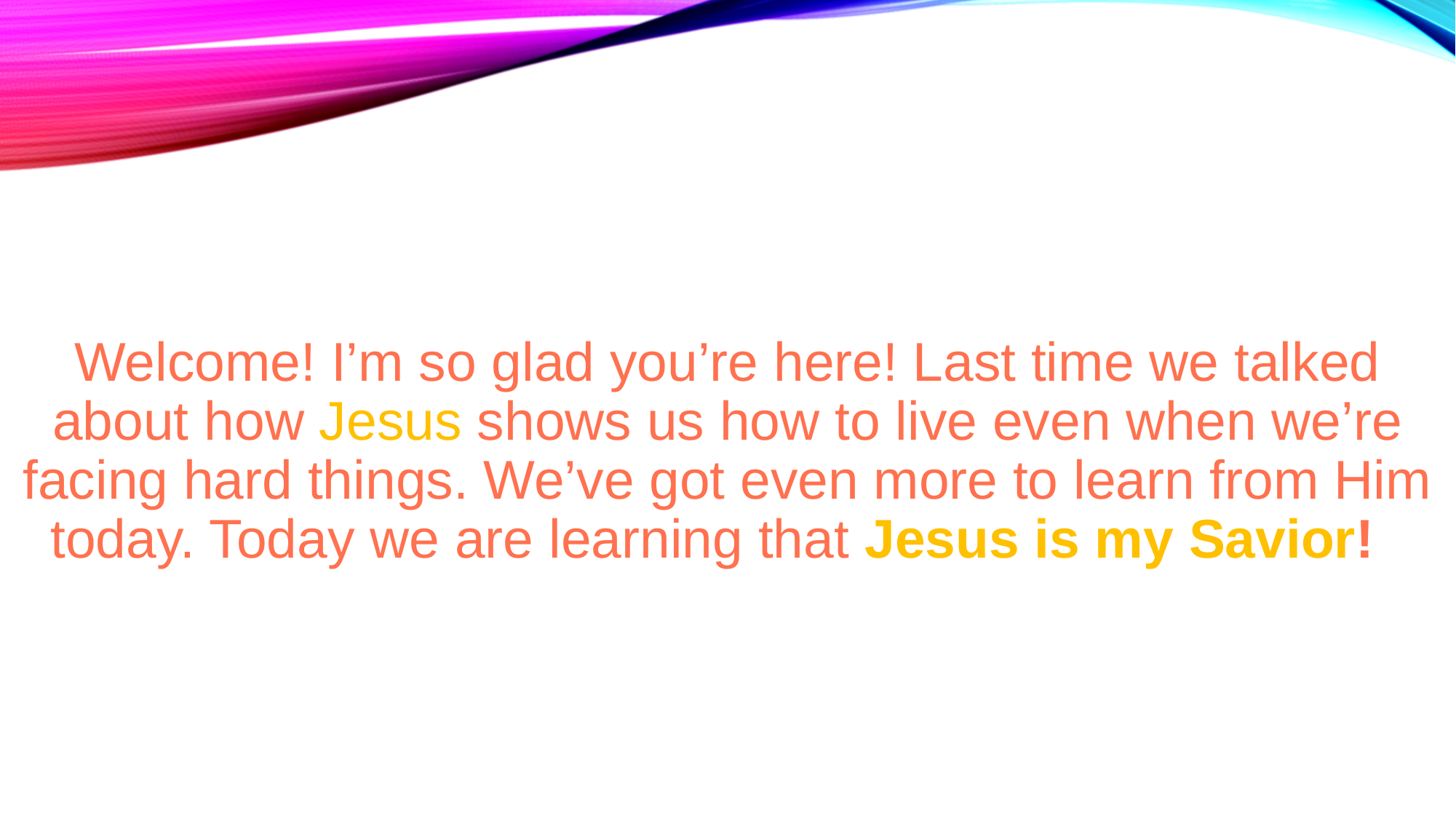

Welcome! I’m so glad you’re here! Last time we talked about how Jesus shows us how to live even when we’re facing hard things. We’ve got even more to learn from Him today. Today we are learning that Jesus is my Savior!